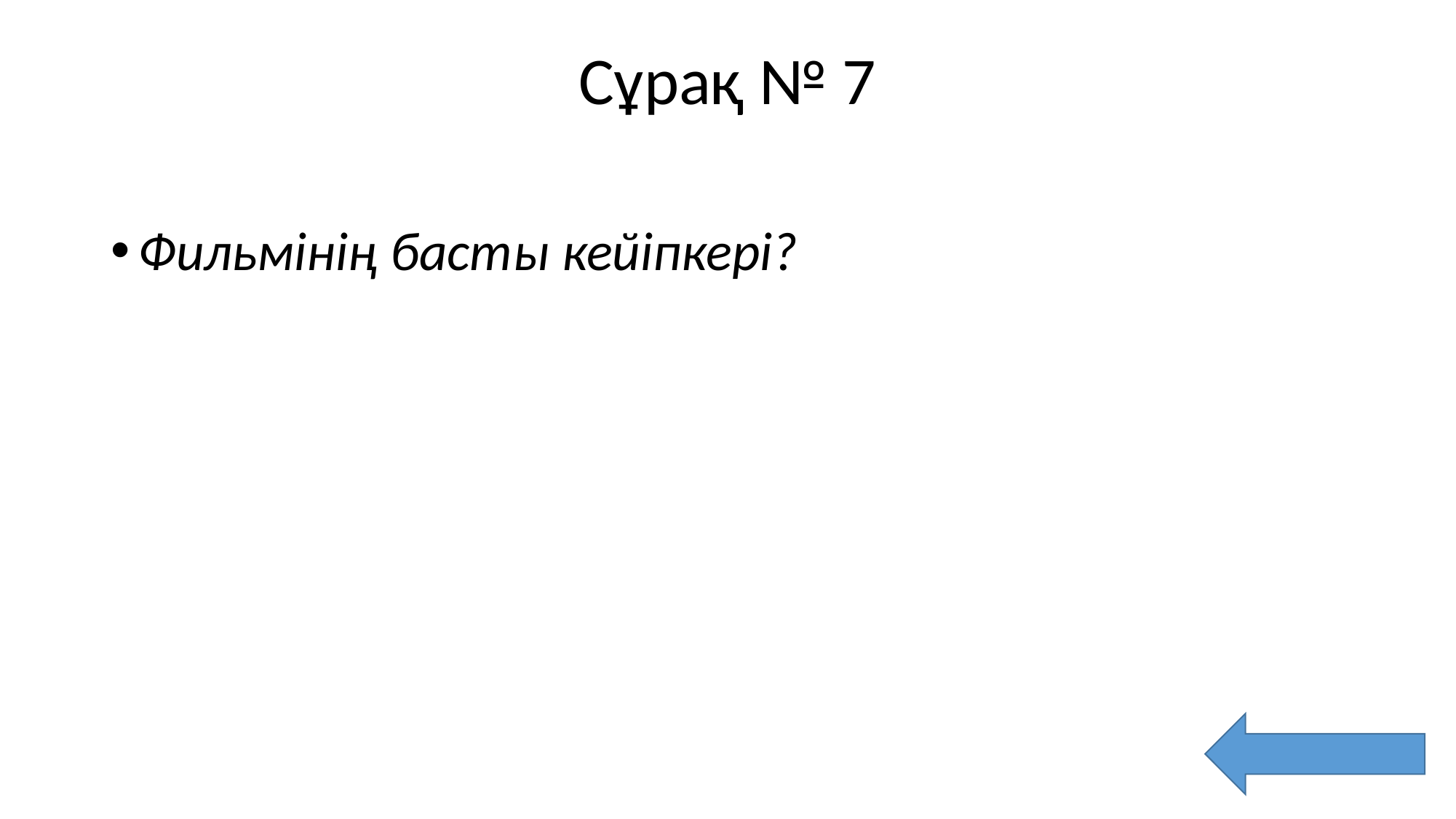

# Сұрақ № 7
Фильмінің басты кейіпкері?